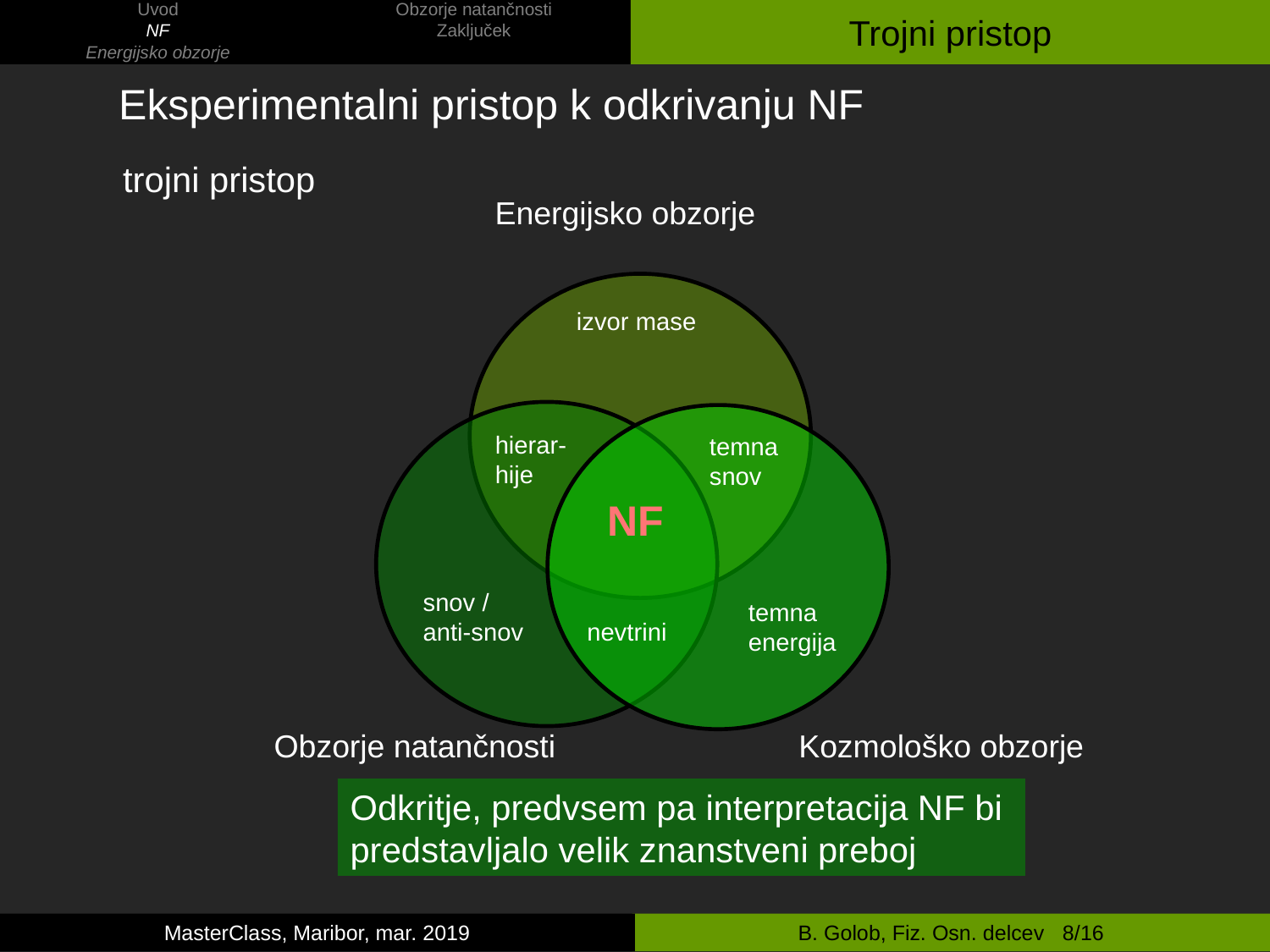

# Trojni pristop
 Eksperimentalni pristop k odkrivanju NF
trojni pristop

Energijsko obzorje

izvor mase

hierar-
hije
temna
snov
NF
snov /
anti-snov
temna
energija
nevtrini
Obzorje natančnosti
Kozmološko obzorje
Odkritje, predvsem pa interpretacija NF bi
predstavljalo velik znanstveni preboj